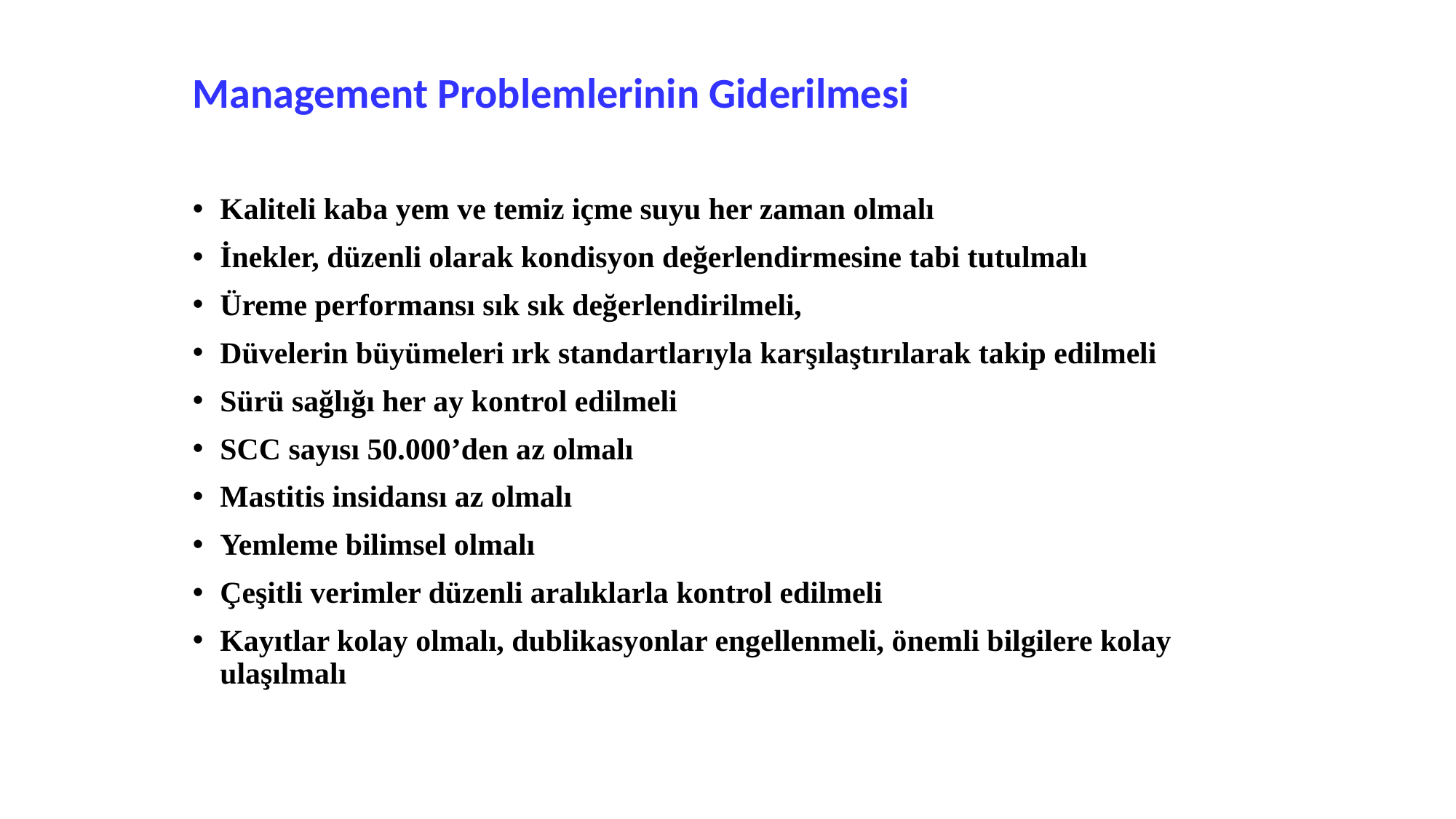

Management Problemlerinin Giderilmesi

Kaliteli kaba yem ve temiz içme suyu her zaman olmalı
İnekler, düzenli olarak kondisyon değerlendirmesine tabi tutulmalı
Üreme performansı sık sık değerlendirilmeli,
Düvelerin büyümeleri ırk standartlarıyla karşılaştırılarak takip edilmeli
Sürü sağlığı her ay kontrol edilmeli
SCC sayısı 50.000’den az olmalı
Mastitis insidansı az olmalı
Yemleme bilimsel olmalı
Çeşitli verimler düzenli aralıklarla kontrol edilmeli
Kayıtlar kolay olmalı, dublikasyonlar engellenmeli, önemli bilgilere kolay ulaşılmalı

#